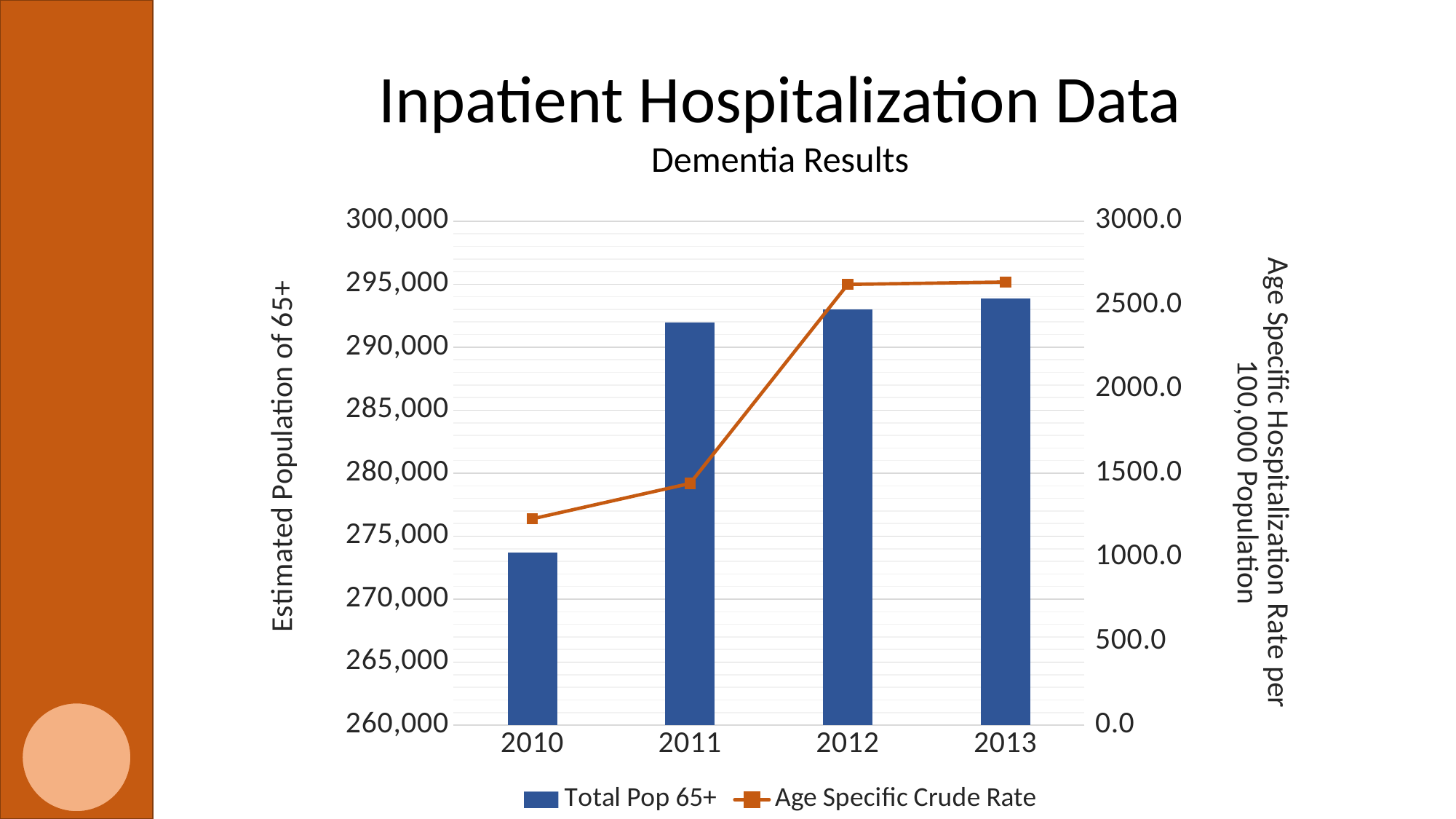

Inpatient Hospitalization Data
Dementia Results

### Chart

| Category | Total Pop 65+ | Age Specific Crude Rate |
|---|---|---|
| 2010 | 273723.0 | 1228.2489962480317 |
| 2011 | 291942.0 | 1438.9844558165664 |
| 2012 | 293004.0 | 2623.513672168298 |
| 2013 | 293871.0 | 2637.8921363455393 |